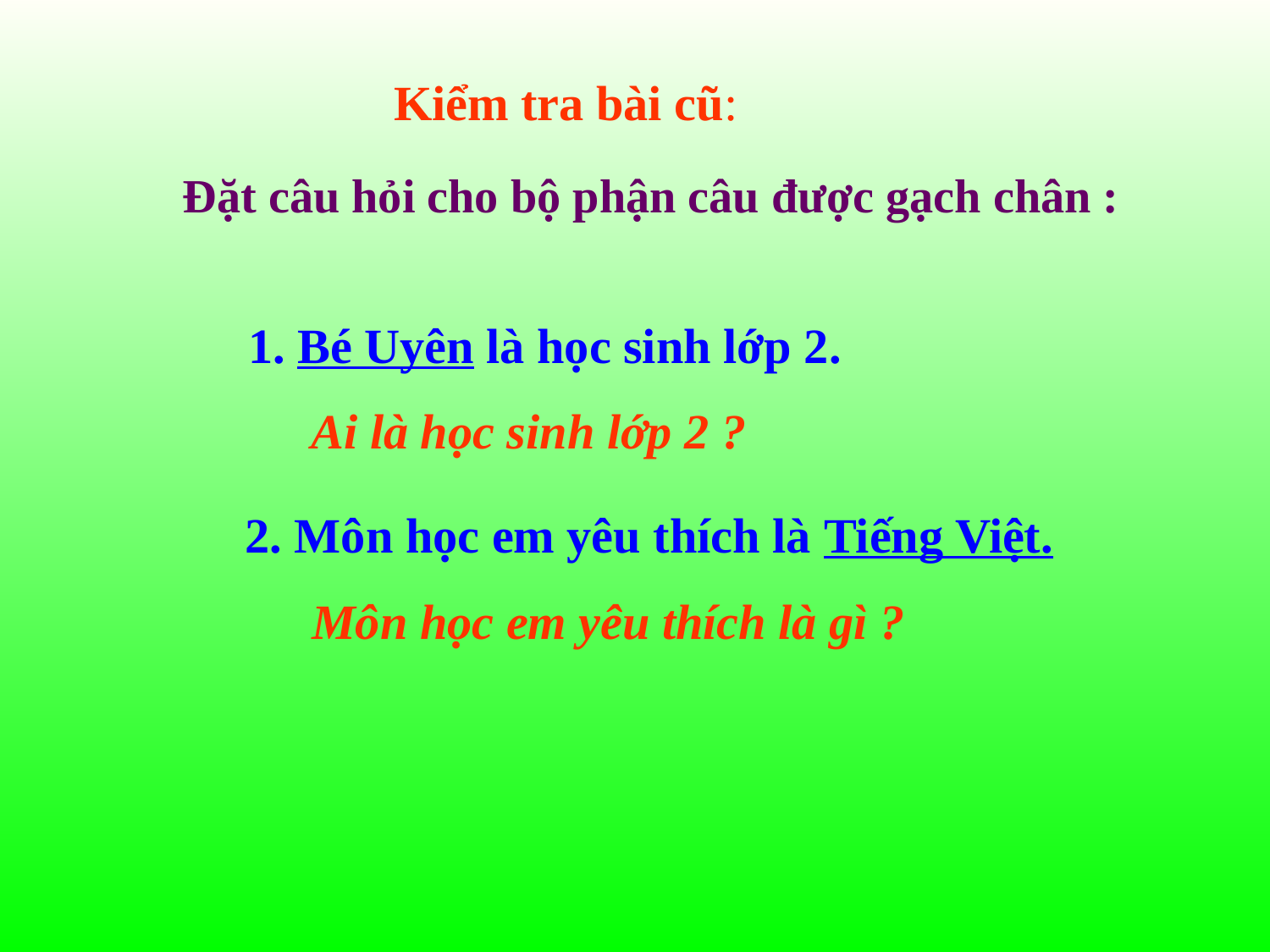

# Kiểm tra bài cũ:
Đặt câu hỏi cho bộ phận câu được gạch chân :
1. Bé Uyên là học sinh lớp 2.
Ai là học sinh lớp 2 ?

2. Môn học em yêu thích là Tiếng Việt.

Môn học em yêu thích là gì ?